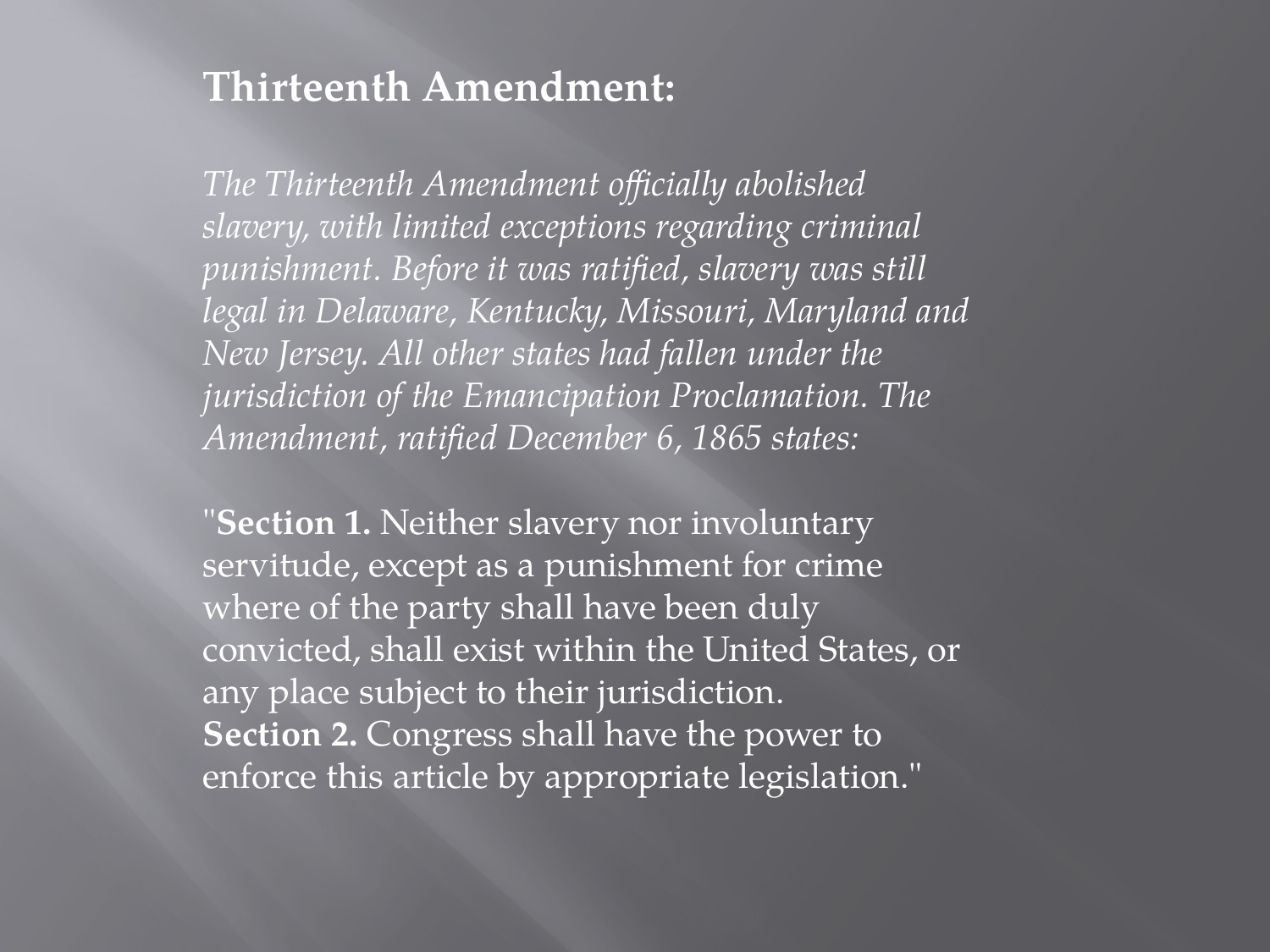

Thirteenth Amendment:

The Thirteenth Amendment officially abolished slavery, with limited exceptions regarding criminal punishment. Before it was ratified, slavery was still legal in Delaware, Kentucky, Missouri, Maryland and New Jersey. All other states had fallen under the jurisdiction of the Emancipation Proclamation. The Amendment, ratified December 6, 1865 states:

"Section 1. Neither slavery nor involuntary servitude, except as a punishment for crime where of the party shall have been duly convicted, shall exist within the United States, or any place subject to their jurisdiction.
Section 2. Congress shall have the power to enforce this article by appropriate legislation."